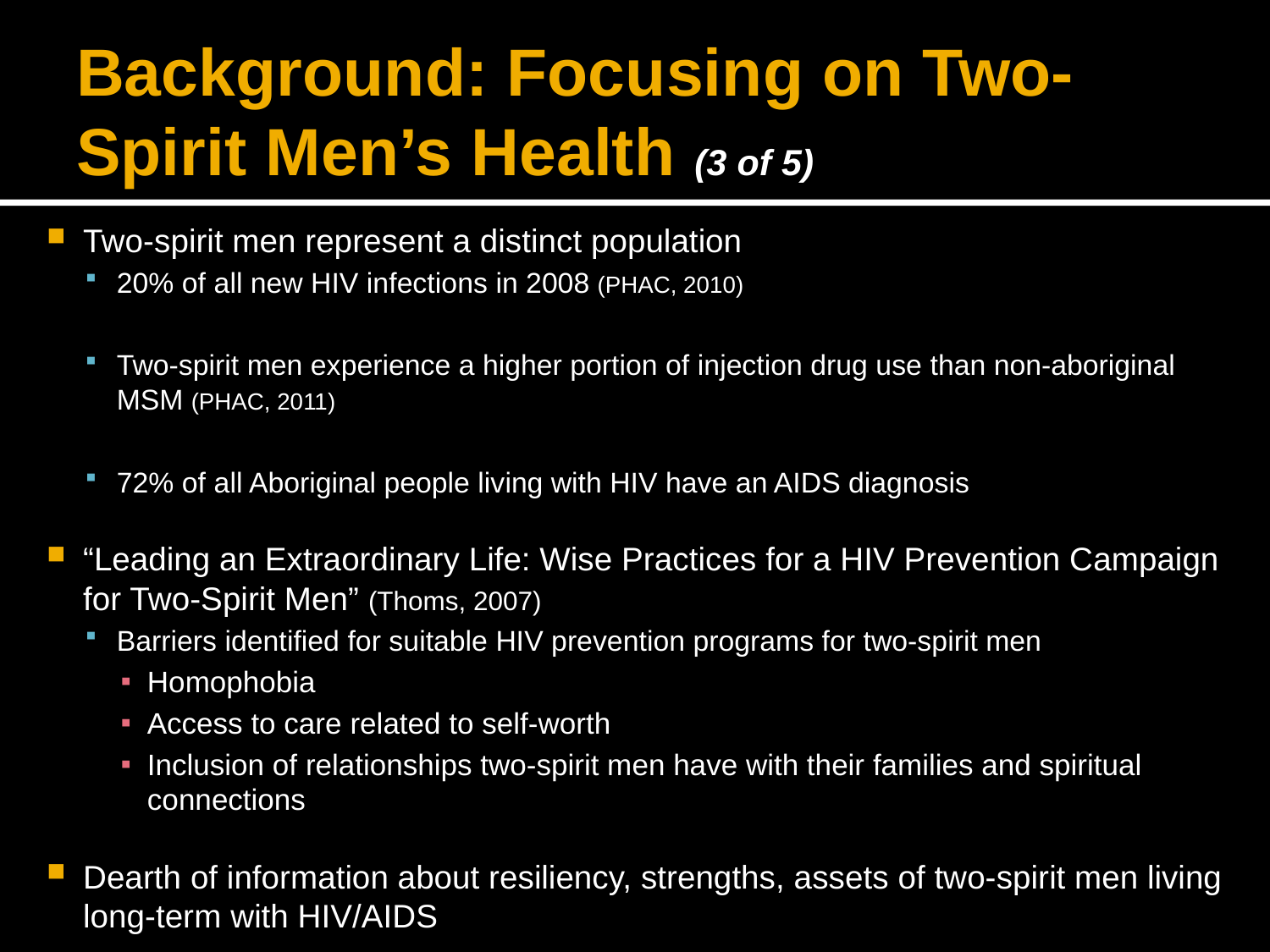

# Background: Focusing on Two-Spirit Men’s Health (3 of 5)
Two-spirit men represent a distinct population
20% of all new HIV infections in 2008 (PHAC, 2010)

Two-spirit men experience a higher portion of injection drug use than non-aboriginal MSM (PHAC, 2011)

72% of all Aboriginal people living with HIV have an AIDS diagnosis

“Leading an Extraordinary Life: Wise Practices for a HIV Prevention Campaign for Two-Spirit Men” (Thoms, 2007)
Barriers identified for suitable HIV prevention programs for two-spirit men
Homophobia
Access to care related to self-worth
Inclusion of relationships two-spirit men have with their families and spiritual connections

Dearth of information about resiliency, strengths, assets of two-spirit men living long-term with HIV/AIDS